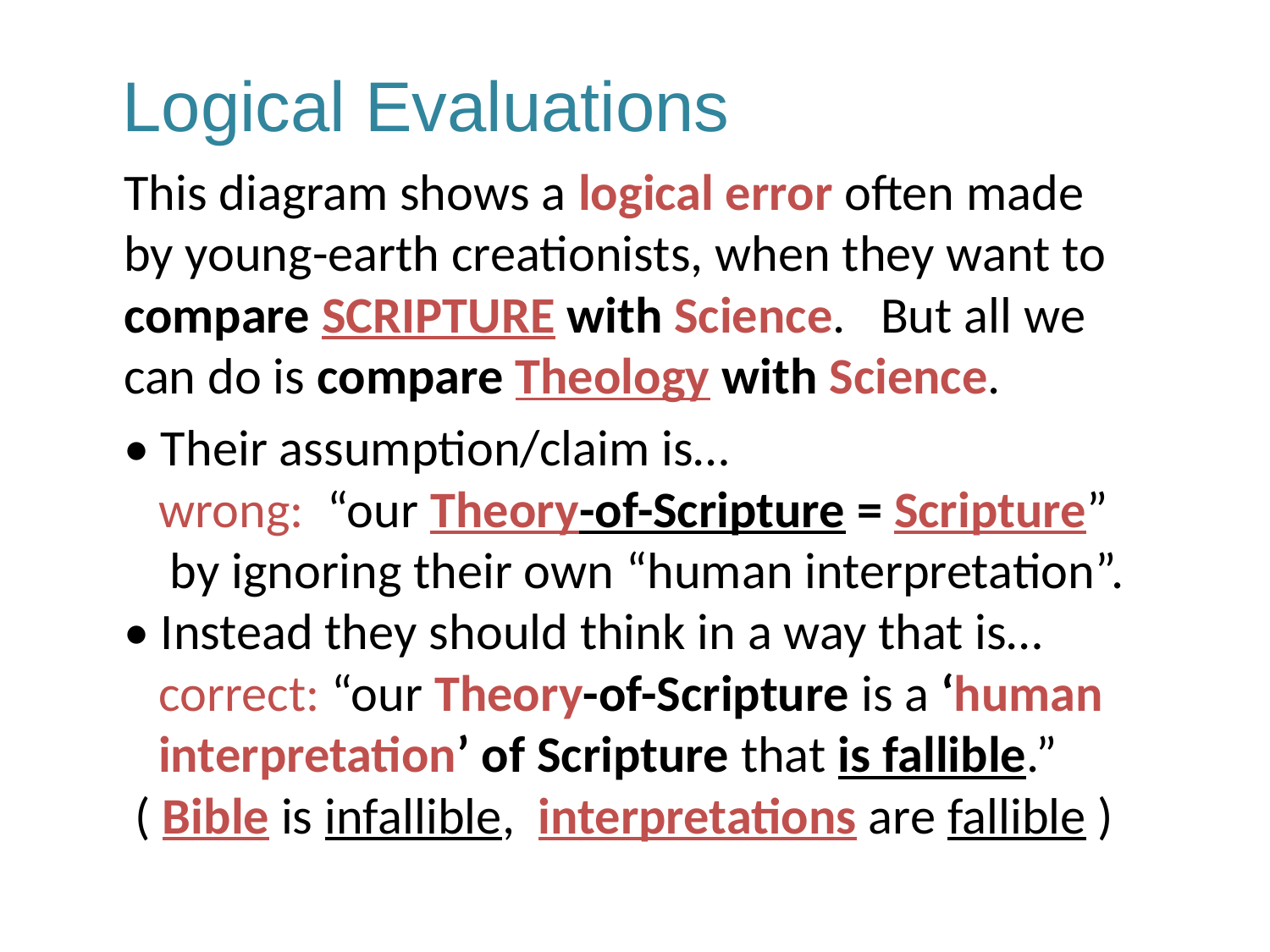

# Logical Evaluations
This diagram shows a logical error often made
by young-earth creationists, when they want to
compare SCRIPTURE with Science.   But all we
can do is compare Theology with Science.
• Their assumption/claim is…
   wrong:  “our Theory-of-Scripture = Scripture”
    by ignoring their own “human interpretation”.
• Instead they should think in a way that is…
   correct: “our Theory-of-Scripture is a ‘human
   interpretation’ of Scripture that is fallible.”
 ( Bible is infallible,  interpretations are fallible )